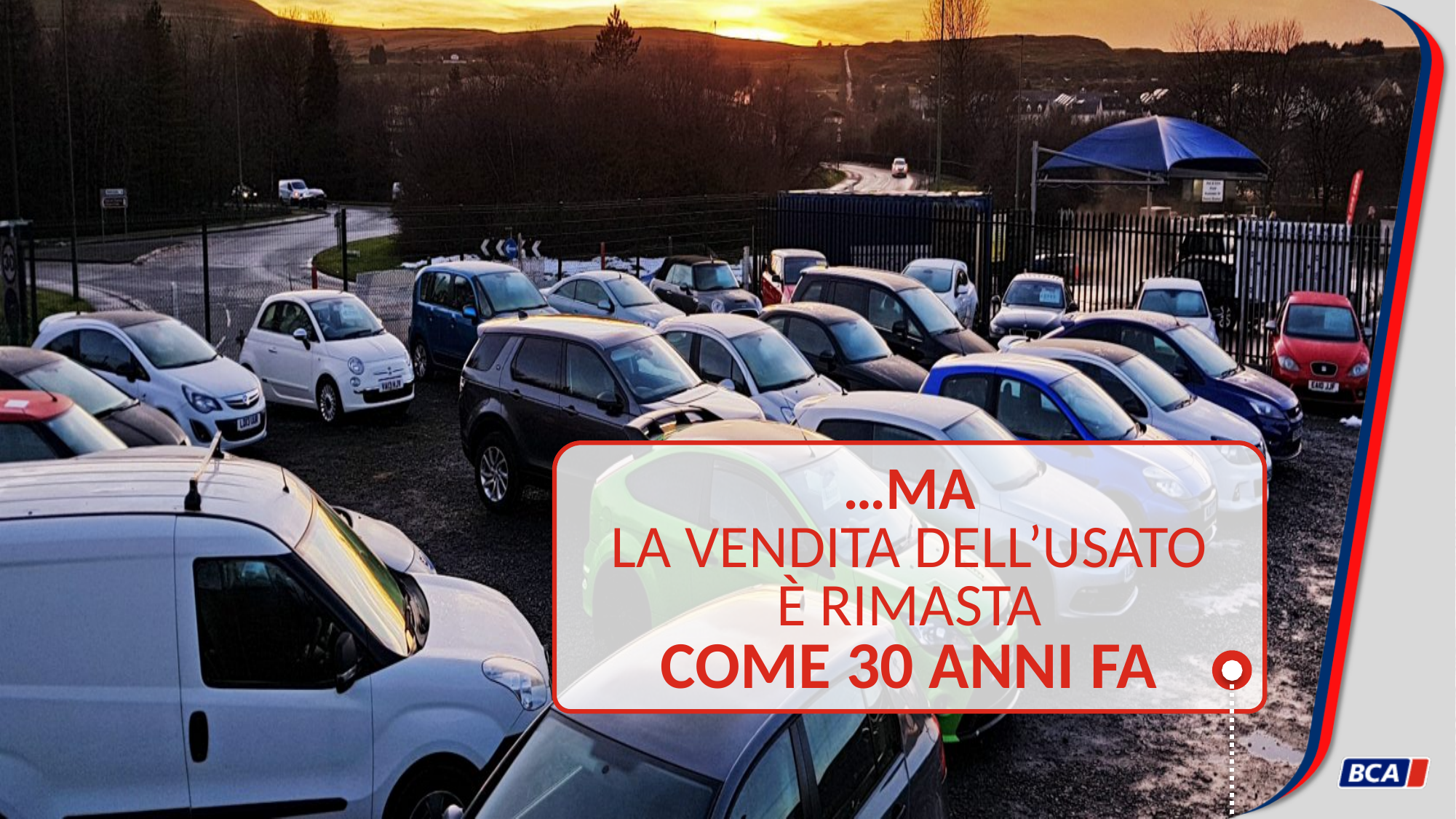

…MA
LA VENDITA DELL’USATO
È RIMASTA
COME 30 ANNI FA